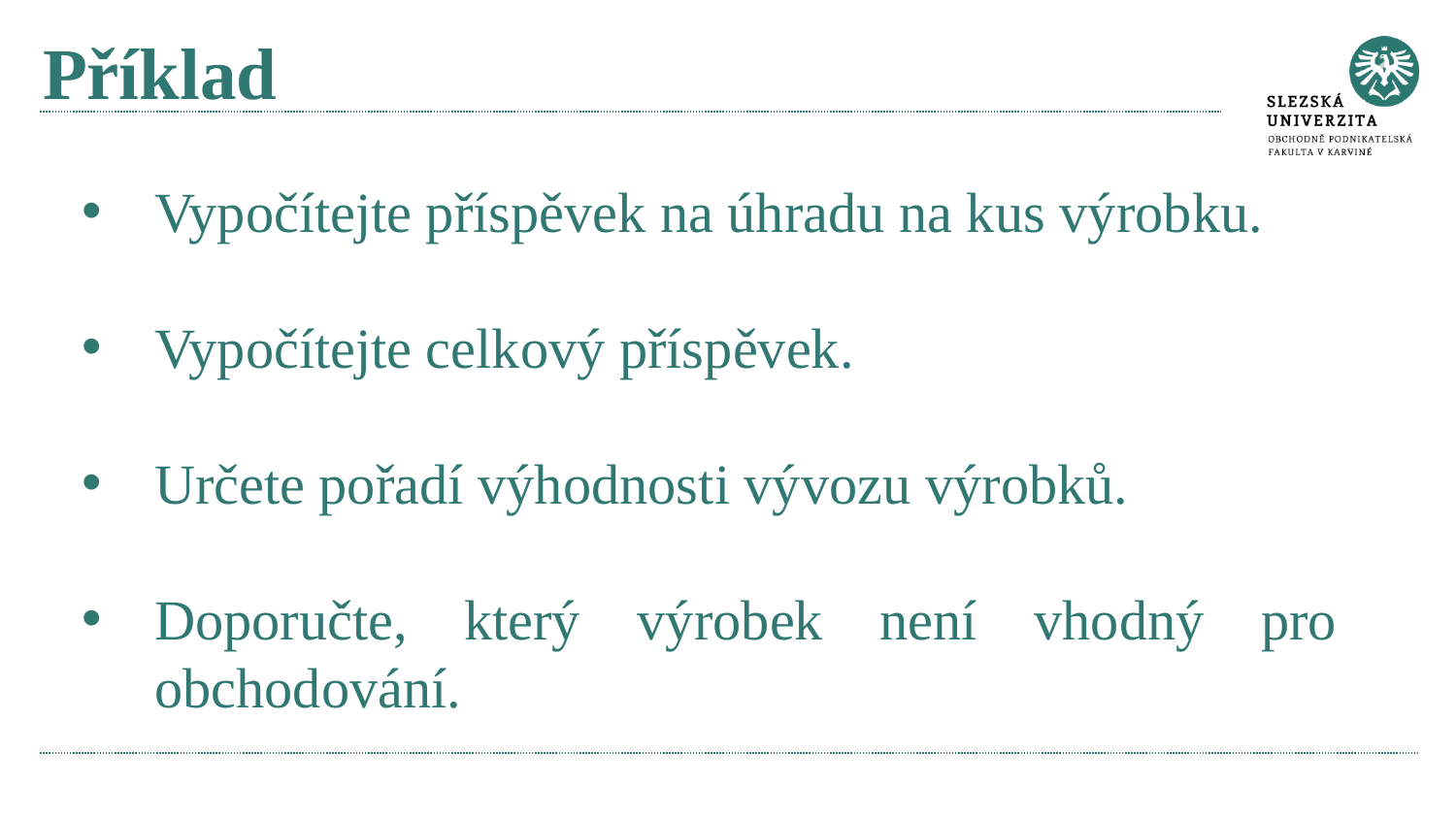

# Příklad

Vypočítejte příspěvek na úhradu na kus výrobku.

Vypočítejte celkový příspěvek.

Určete pořadí výhodnosti vývozu výrobků.

Doporučte, který výrobek není vhodný pro obchodování.